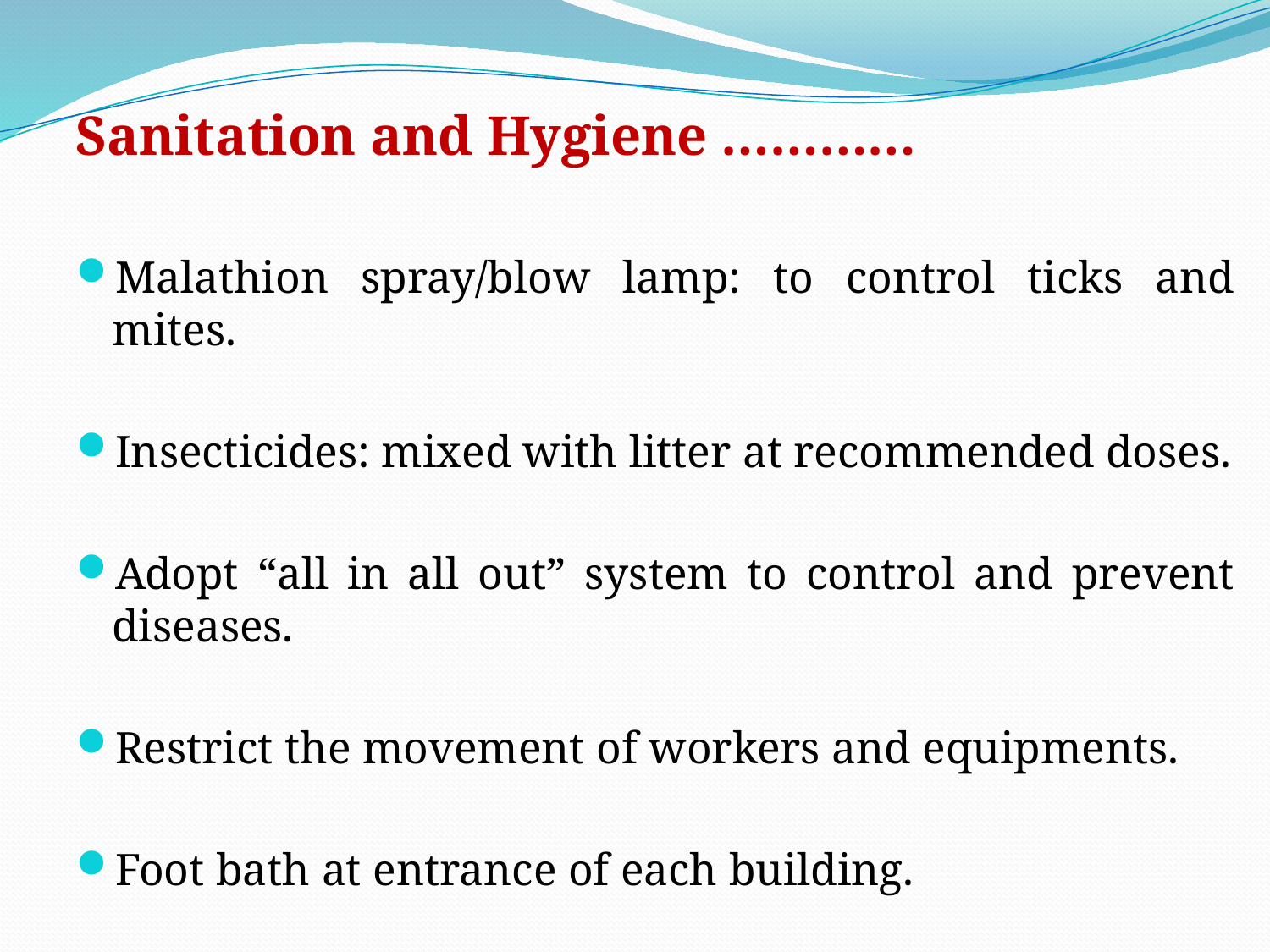

Sanitation and Hygiene …………

Malathion spray/blow lamp: to control ticks and mites.

Insecticides: mixed with litter at recommended doses.

Adopt “all in all out” system to control and prevent diseases.

Restrict the movement of workers and equipments.

Foot bath at entrance of each building.